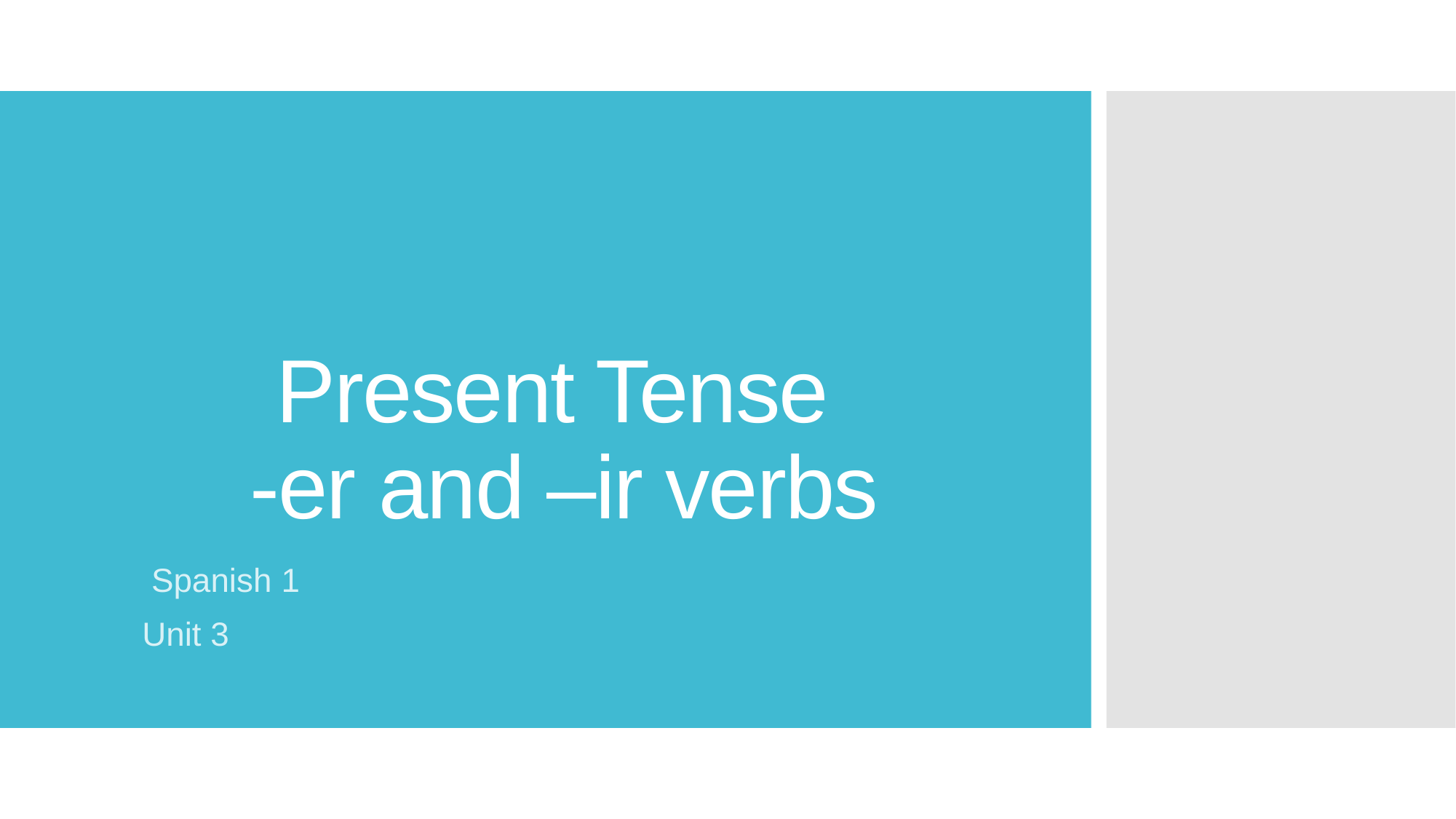

# Present Tense -er and –ir verbs
 Spanish 1
Unit 3